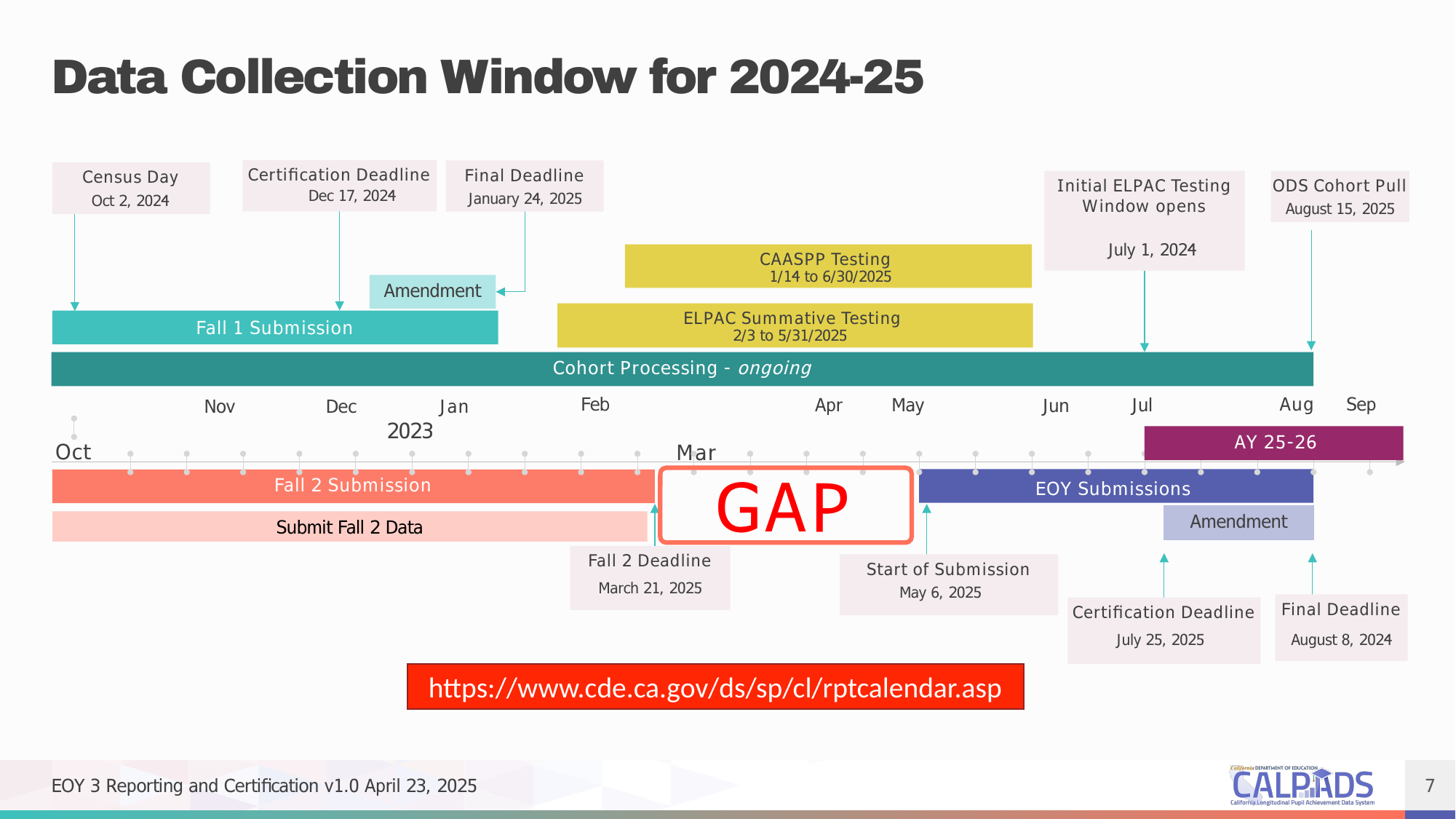

# Data Collection Window for 2024-25
Certification Deadline
Dec 17, 2024
Final Deadline
January 24, 2025
Census Day
Oct 2, 2024
ODS Cohort Pull
August 15, 2025
Initial ELPAC Testing Window opens
   July 1, 2024

CAASPP Testing
1/14 to 6/30/2025
ELPAC Summative Testing
2/3 to 5/31/2025
Start of Submission
Fall 2 Deadline
March 21, 2025
Certification Deadline

Final Deadline

Amendment
Fall 1 Submission
Cohort Processing - ongoing
Feb
Aug
Sep
Apr
May
Jul
Jun
Jan
Nov
Dec
2023
 AY 25-26
Oct
Mar
GAP
EOY Submissions
Fall 2 Submission
Amendment
Submit Fall 2 Data
May 6, 2025
August 8, 2024
July 25, 2025
https://www.cde.ca.gov/ds/sp/cl/rptcalendar.asp
EOY 3 Reporting and Certification v1.0 April 23, 2025
7